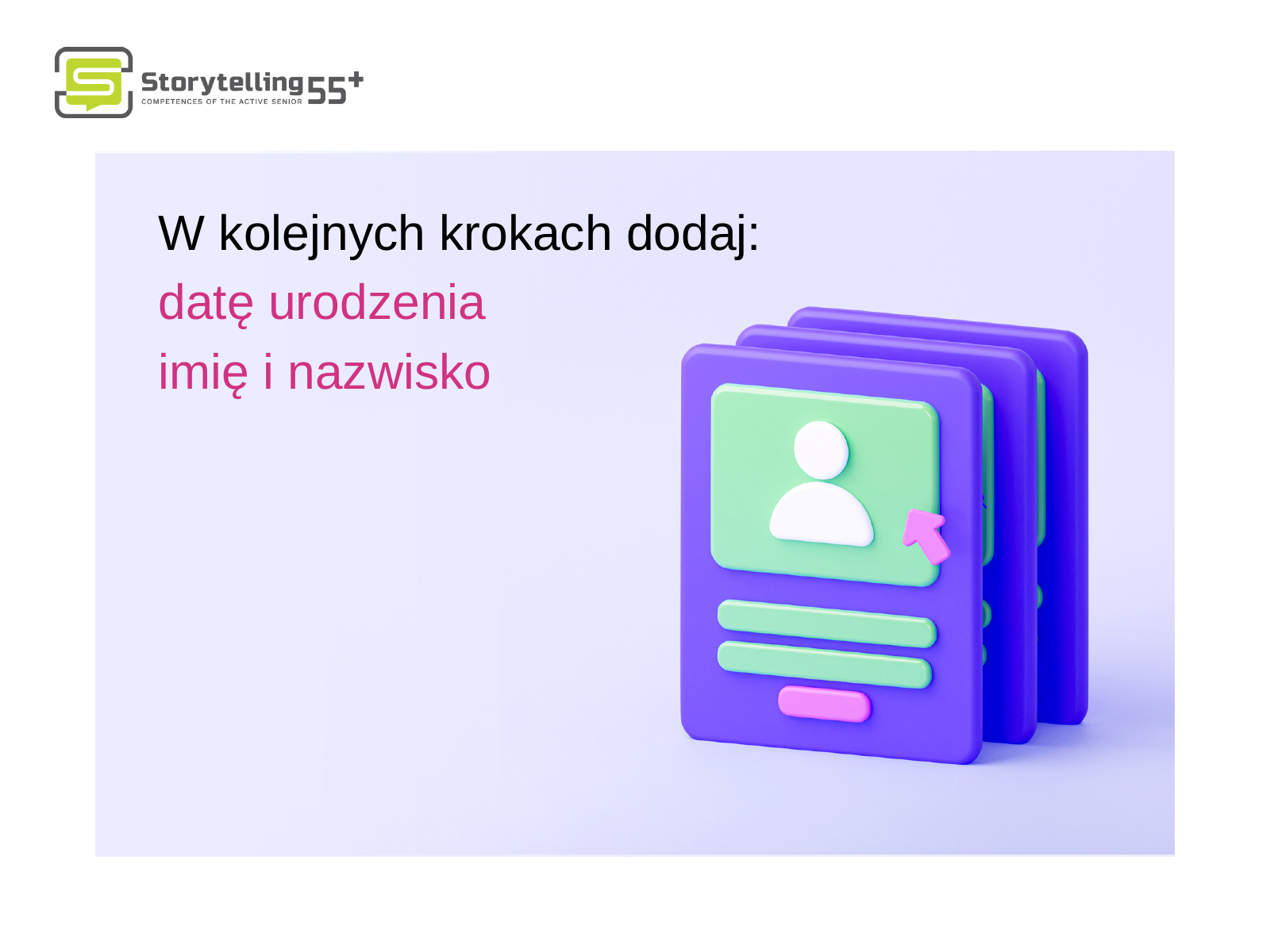

W kolejnych krokach dodaj:
datę urodzenia
imię i nazwisko